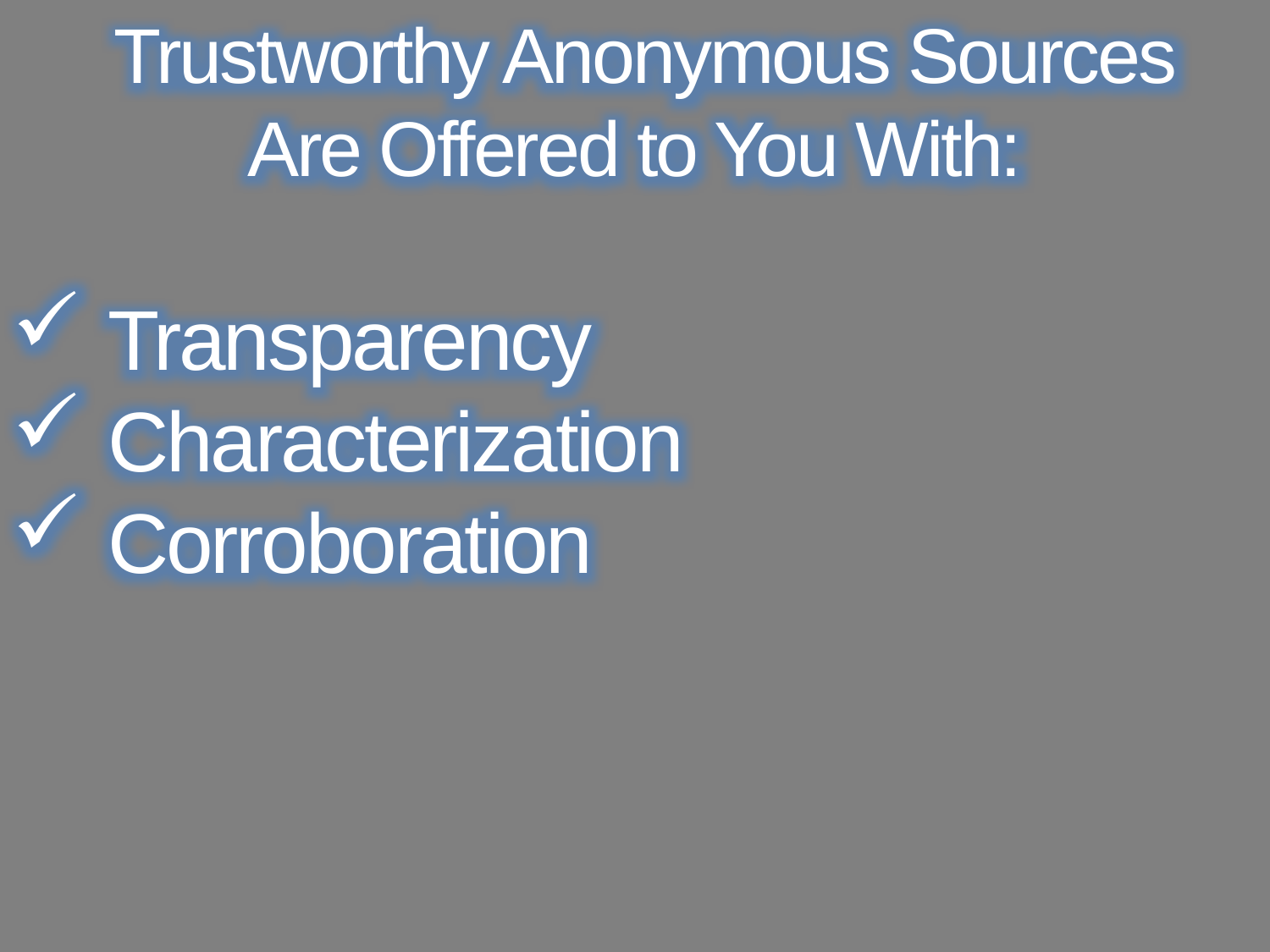

Trustworthy Anonymous Sources
Are Offered to You With:

Transparency
Characterization
Corroboration